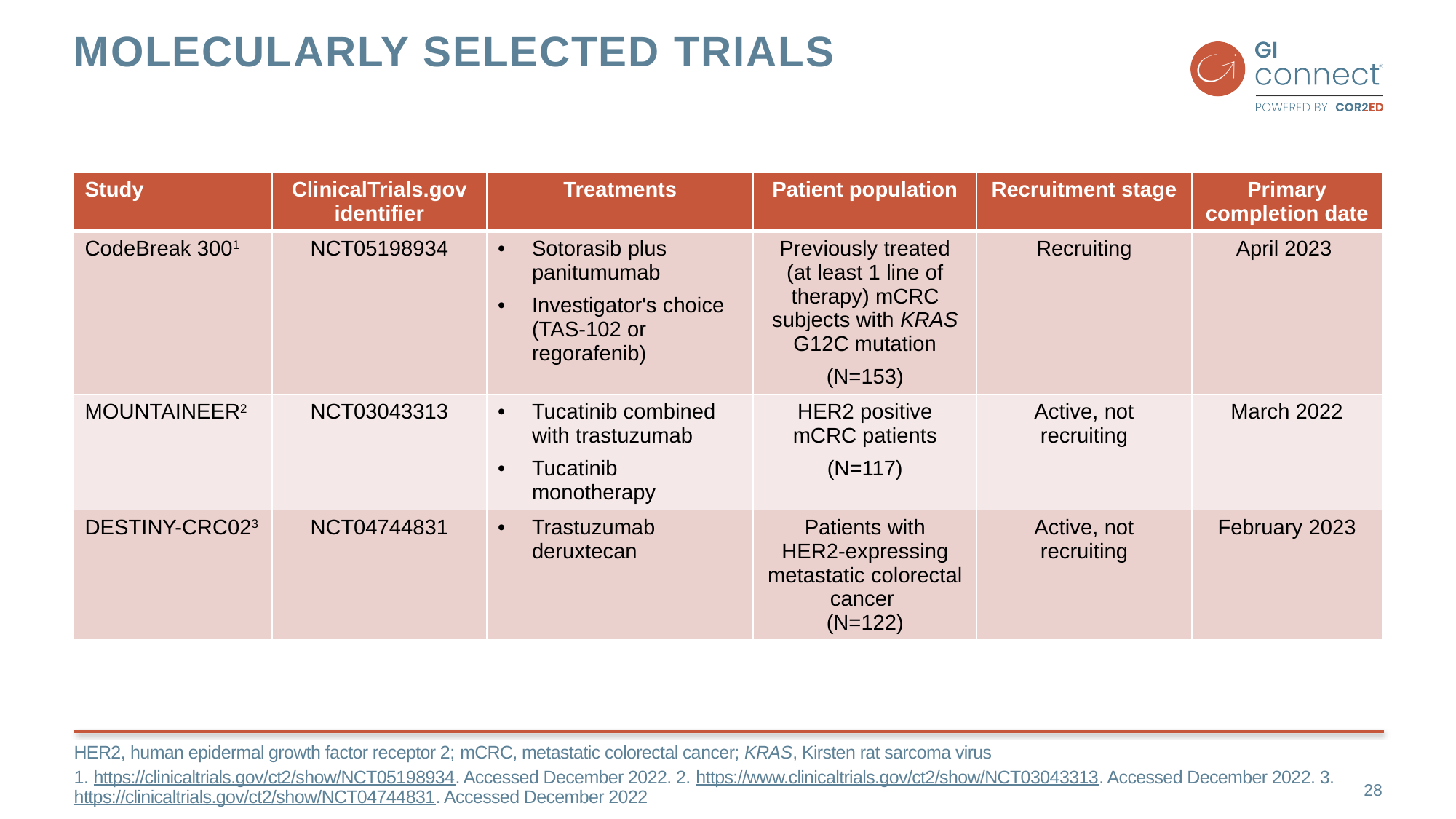

# Molecularly selected trials
| Study | ClinicalTrials.gov identifier | Treatments | Patient population | Recruitment stage | Primary completion date |
| --- | --- | --- | --- | --- | --- |
| CodeBreak 3001 | NCT05198934 | Sotorasib plus panitumumab Investigator's choice (TAS-102 or regorafenib) | Previously treated (at least 1 line of therapy) mCRC subjects with KRAS G12C mutation (N=153) | Recruiting | April 2023 |
| MOUNTAINEER2 | NCT03043313 | Tucatinib combined with trastuzumab Tucatinib monotherapy | HER2 positive mCRC patients (N=117) | Active, not recruiting | March 2022 |
| DESTINY-CRC023 | NCT04744831 | Trastuzumab deruxtecan | Patients with HER2‑expressing metastatic colorectal cancer (N=122) | Active, not recruiting | February 2023 |
HER2, human epidermal growth factor receptor 2; mCRC, metastatic colorectal cancer; KRAS, Kirsten rat sarcoma virus
1. https://clinicaltrials.gov/ct2/show/NCT05198934. Accessed December 2022. 2. https://www.clinicaltrials.gov/ct2/show/NCT03043313. Accessed December 2022. 3. https://clinicaltrials.gov/ct2/show/NCT04744831. Accessed December 2022
28